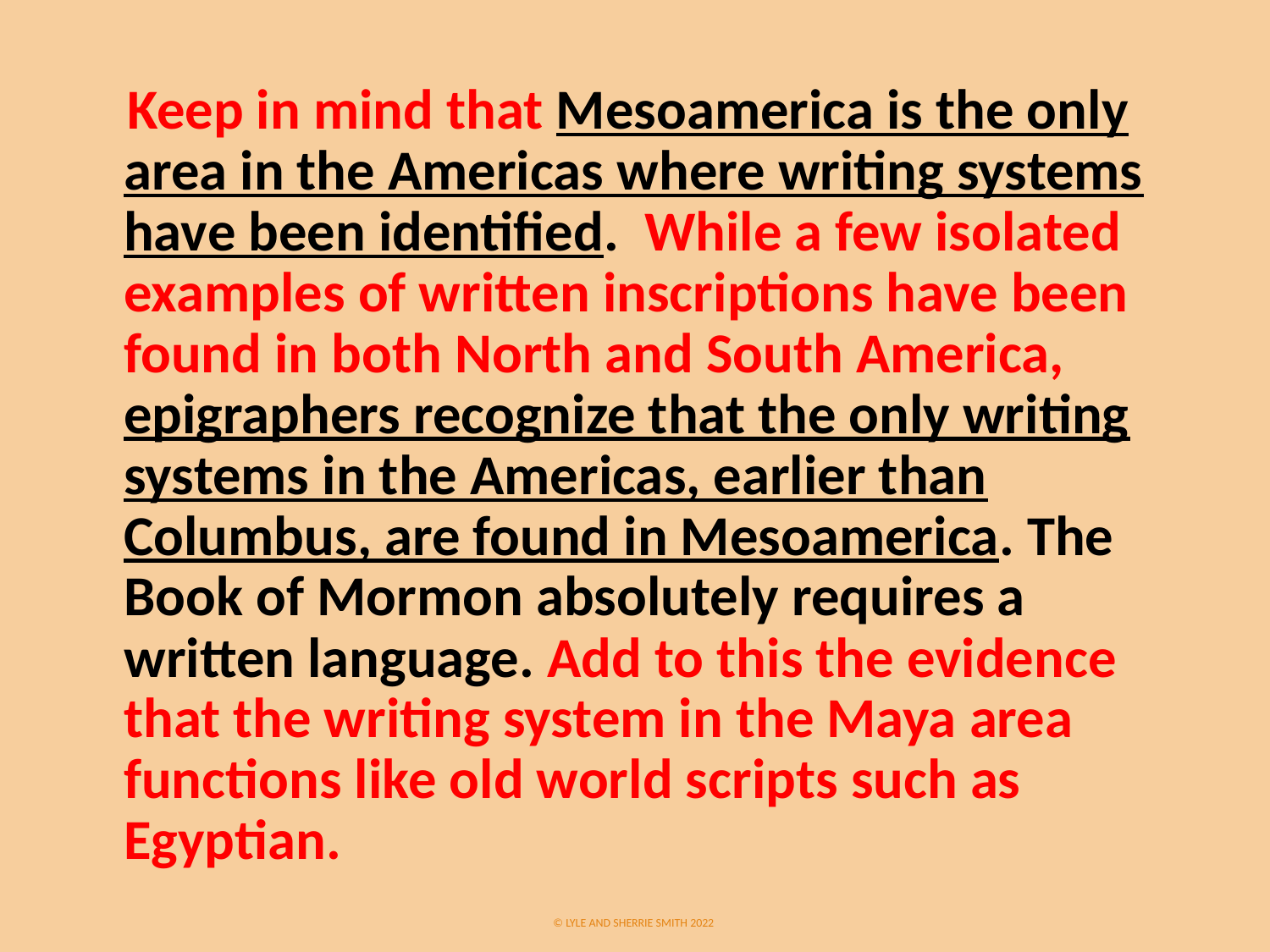

Keep in mind that Mesoamerica is the only area in the Americas where writing systems have been identified.  While a few isolated examples of written inscriptions have been found in both North and South America, epigraphers recognize that the only writing systems in the Americas, earlier than Columbus, are found in Mesoamerica. The Book of Mormon absolutely requires a written language. Add to this the evidence that the writing system in the Maya area functions like old world scripts such as Egyptian.
 © Lyle and Sherrie Smith 2022